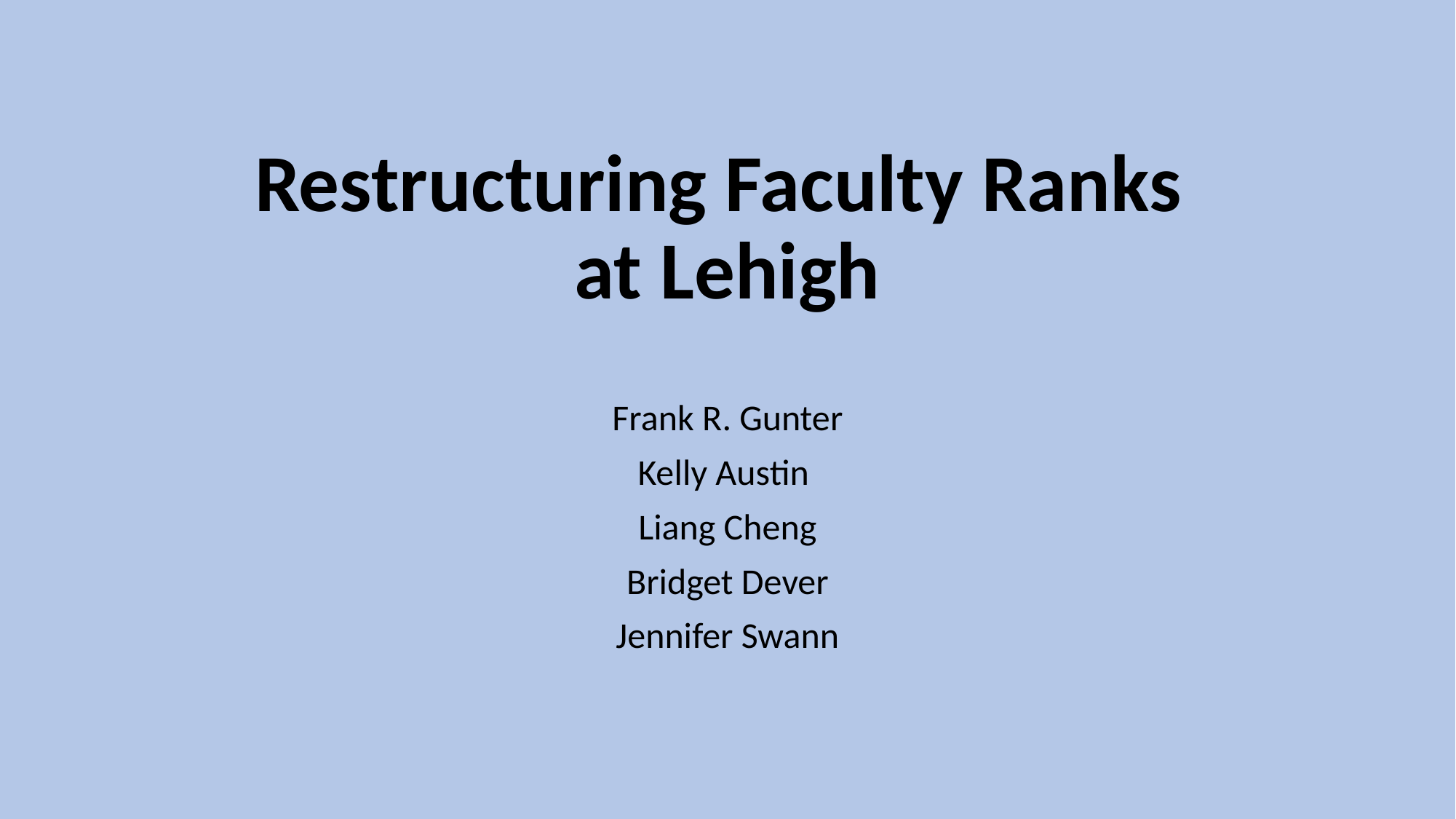

# Restructuring Faculty Ranks at Lehigh
Frank R. Gunter
Kelly Austin
Liang Cheng
Bridget Dever
Jennifer Swann